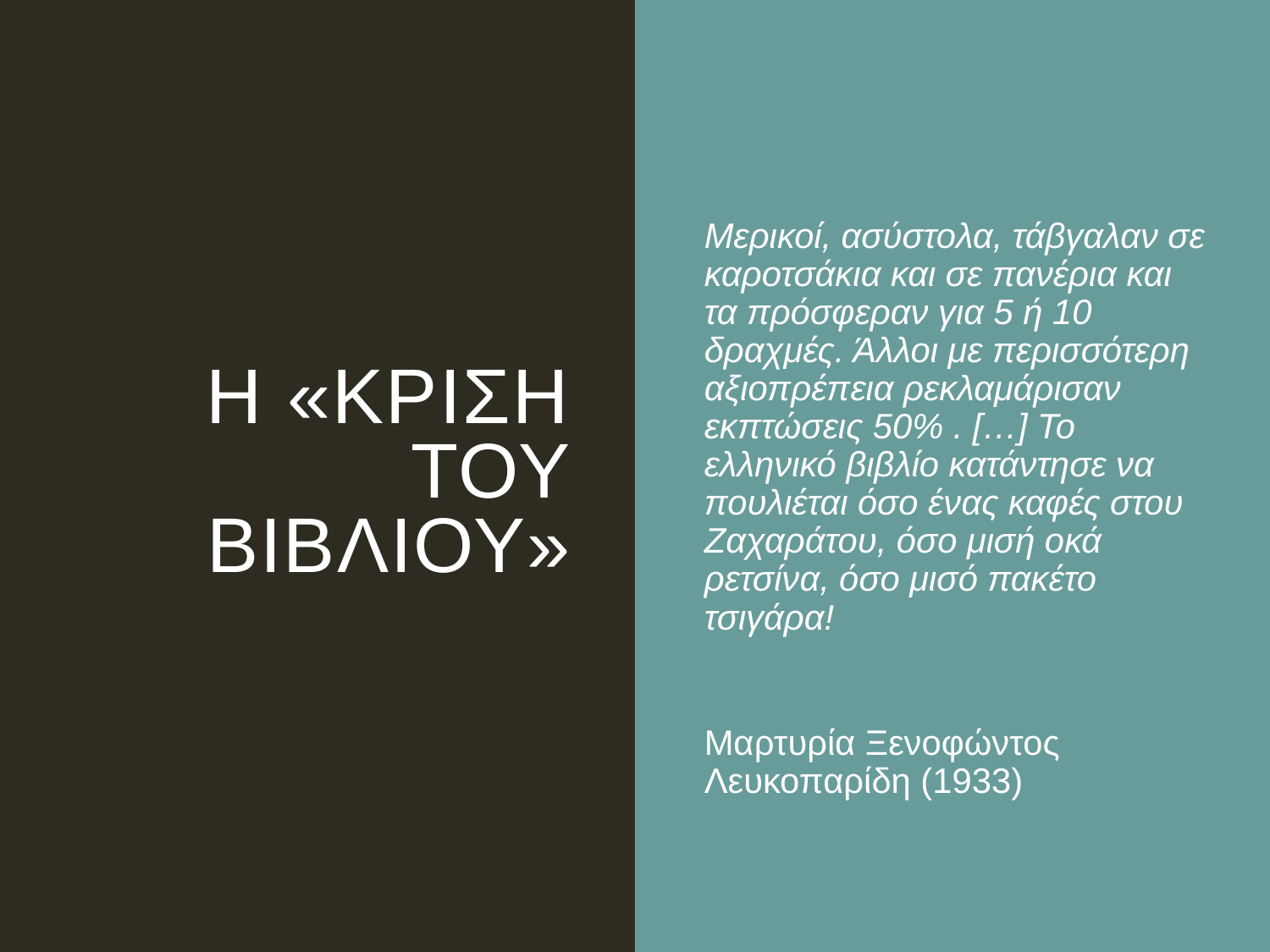

# Η «κριση του βιβλιου»

Μερικοί, ασύστολα, τάβγαλαν σε καροτσάκια και σε πανέρια και τα πρόσφεραν για 5 ή 10 δραχμές. Άλλοι με περισσότερη αξιοπρέπεια ρεκλαμάρισαν εκπτώσεις 50% . […] Το ελληνικό βιβλίο κατάντησε να πουλιέται όσο ένας καφές στου Ζαχαράτου, όσο μισή οκά ρετσίνα, όσο μισό πακέτο τσιγάρα!

Μαρτυρία Ξενοφώντος Λευκοπαρίδη (1933)